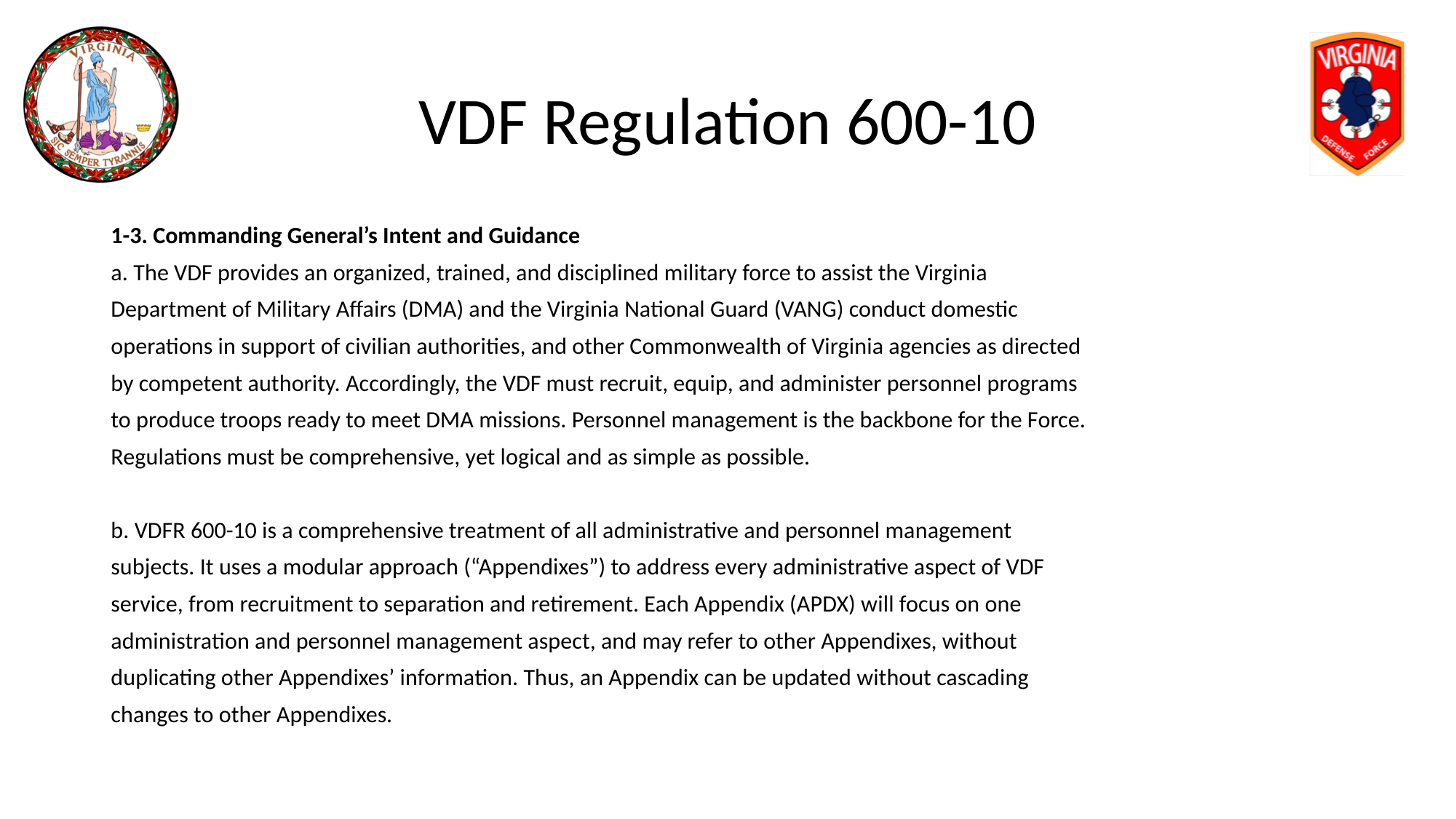

# VDF Regulation 600-10
1-3. Commanding General’s Intent and Guidance
a. The VDF provides an organized, trained, and disciplined military force to assist the Virginia
Department of Military Affairs (DMA) and the Virginia National Guard (VANG) conduct domestic
operations in support of civilian authorities, and other Commonwealth of Virginia agencies as directed
by competent authority. Accordingly, the VDF must recruit, equip, and administer personnel programs
to produce troops ready to meet DMA missions. Personnel management is the backbone for the Force.
Regulations must be comprehensive, yet logical and as simple as possible.

b. VDFR 600-10 is a comprehensive treatment of all administrative and personnel management
subjects. It uses a modular approach (“Appendixes”) to address every administrative aspect of VDF
service, from recruitment to separation and retirement. Each Appendix (APDX) will focus on one
administration and personnel management aspect, and may refer to other Appendixes, without
duplicating other Appendixes’ information. Thus, an Appendix can be updated without cascading
changes to other Appendixes.